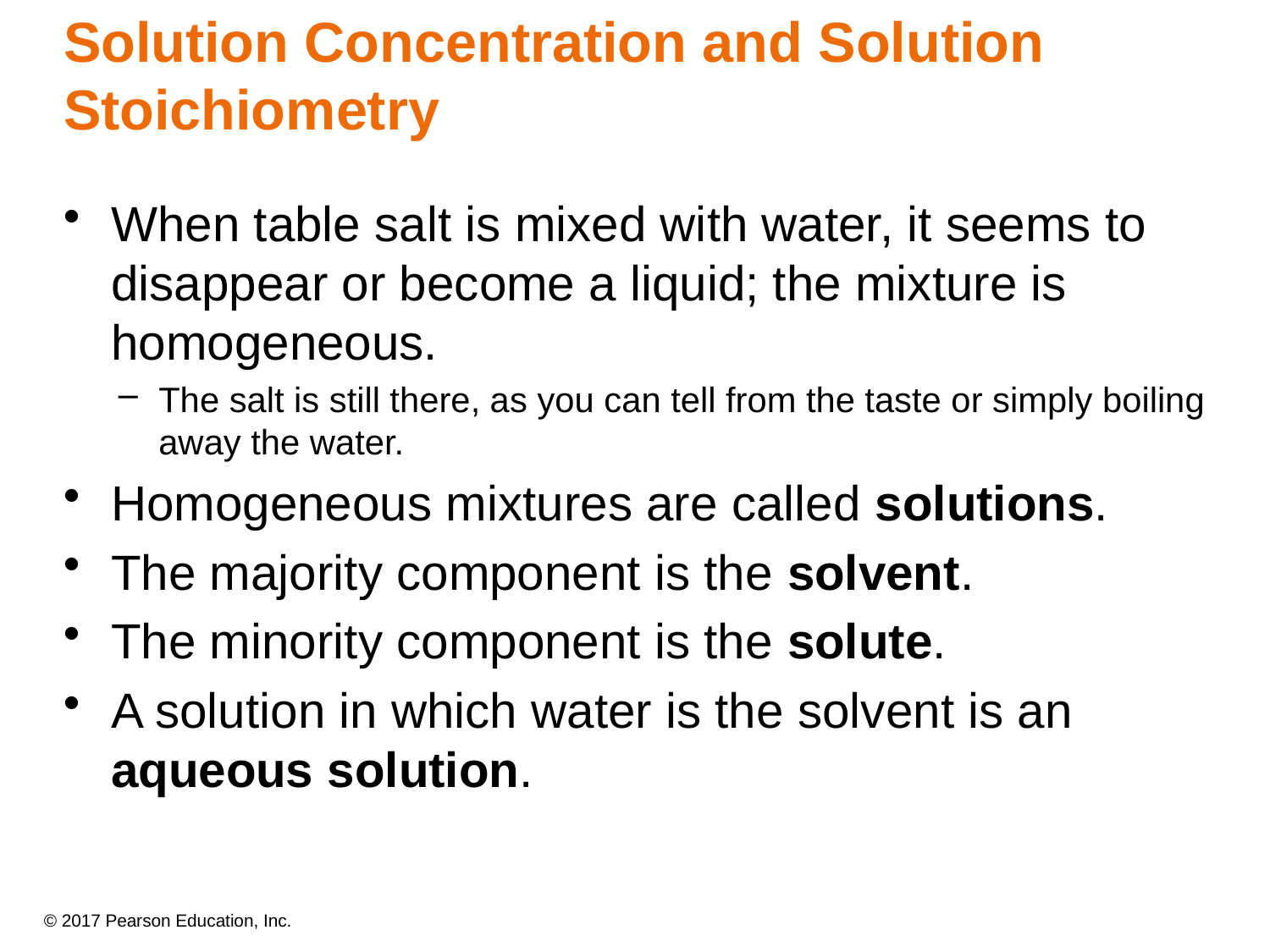

Solution Concentration and Solution Stoichiometry
When table salt is mixed with water, it seems to disappear or become a liquid; the mixture is homogeneous.
The salt is still there, as you can tell from the taste or simply boiling away the water.
Homogeneous mixtures are called solutions.
The majority component is the solvent.
The minority component is the solute.
A solution in which water is the solvent is an aqueous solution.